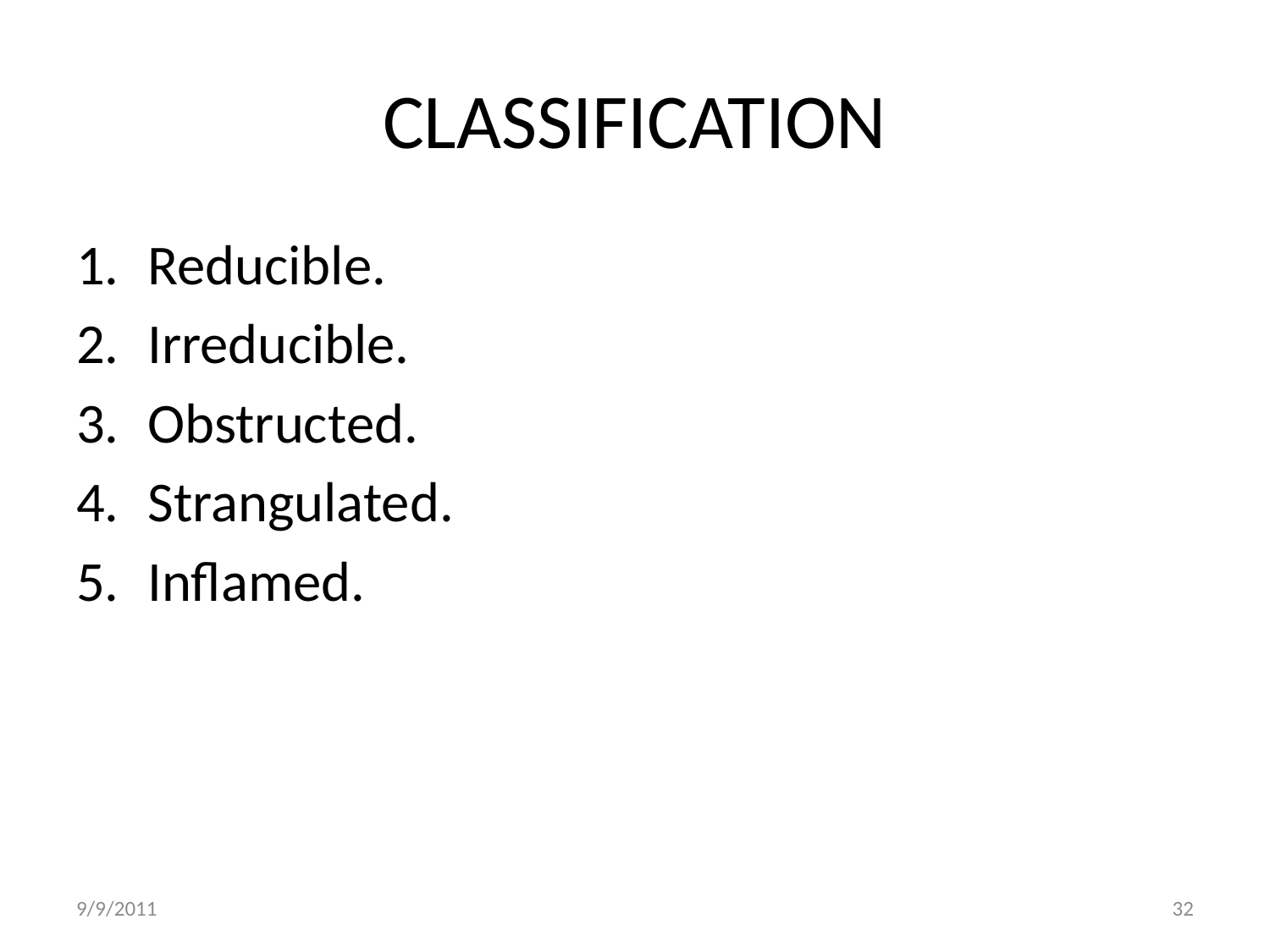

# CLASSIFICATION
Reducible.
Irreducible.
Obstructed.
Strangulated.
Inflamed.
9/9/2011
32